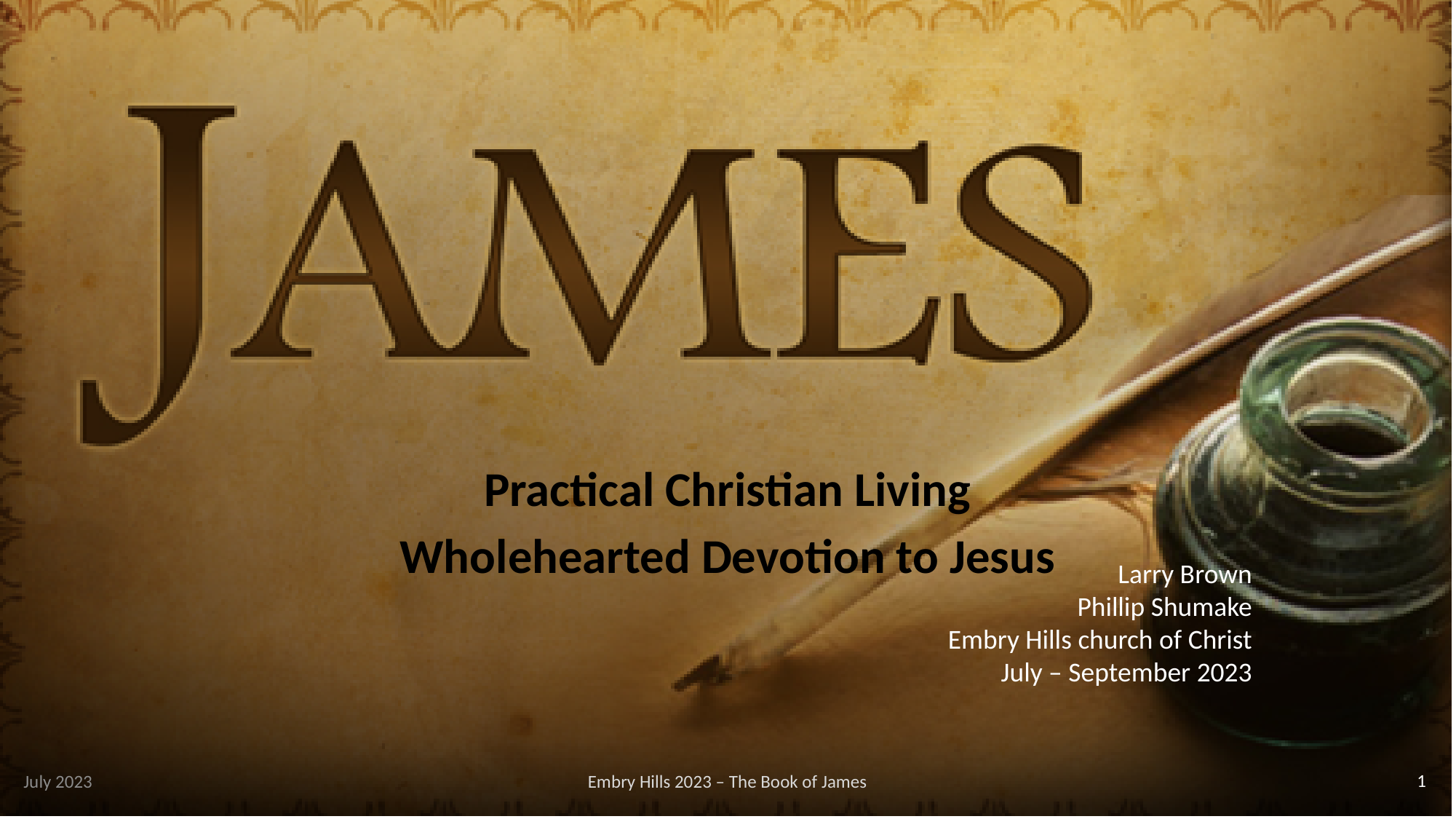

Practical Christian Living
Wholehearted Devotion to Jesus
1
July 2023
Embry Hills 2023 – The Book of James